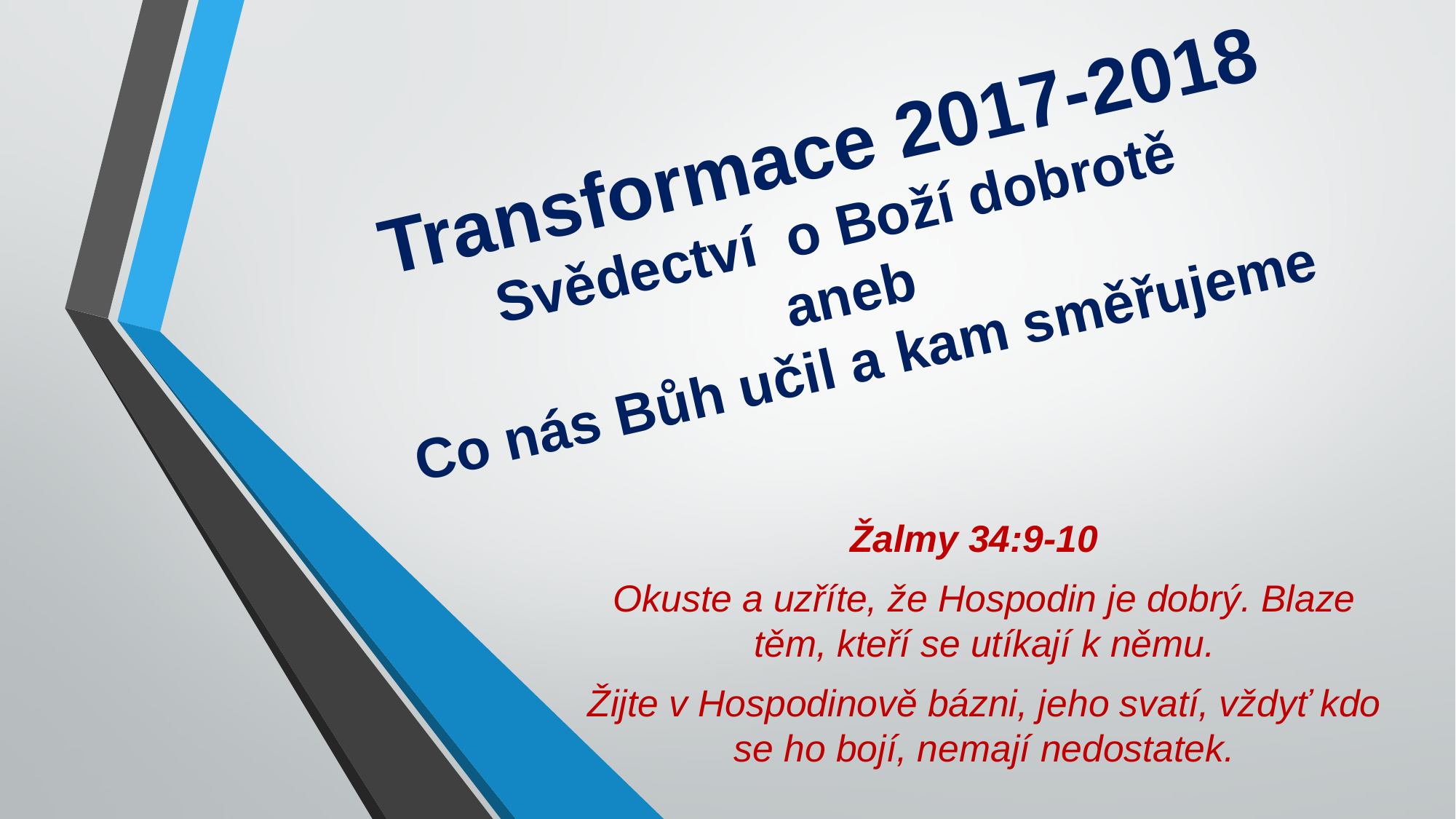

# Transformace 2017-2018 Svědectví  o Boží dobrotě aneb Co nás Bůh učil a kam směřujeme
Žalmy 34:9-10
Okuste a uzříte, že Hospodin je dobrý. Blaze těm, kteří se utíkají k němu.
Žijte v Hospodinově bázni, jeho svatí, vždyť kdo se ho bojí, nemají nedostatek.